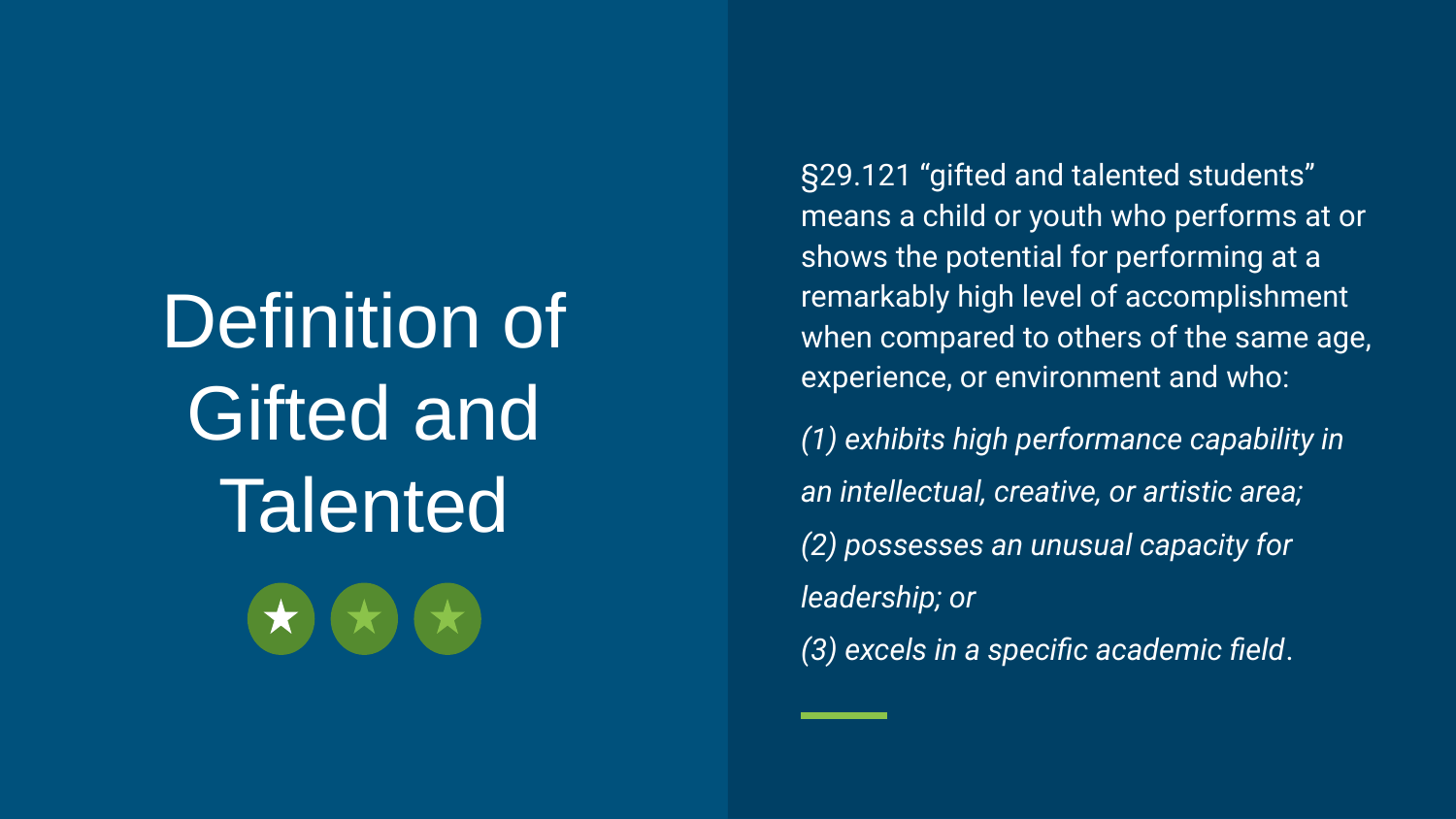

§29.121 “gifted and talented students” means a child or youth who performs at or shows the potential for performing at a remarkably high level of accomplishment when compared to others of the same age, experience, or environment and who:
(1) exhibits high performance capability in an intellectual, creative, or artistic area;
(2) possesses an unusual capacity for leadership; or
(3) excels in a specific academic field.

# Definition of Gifted and Talented